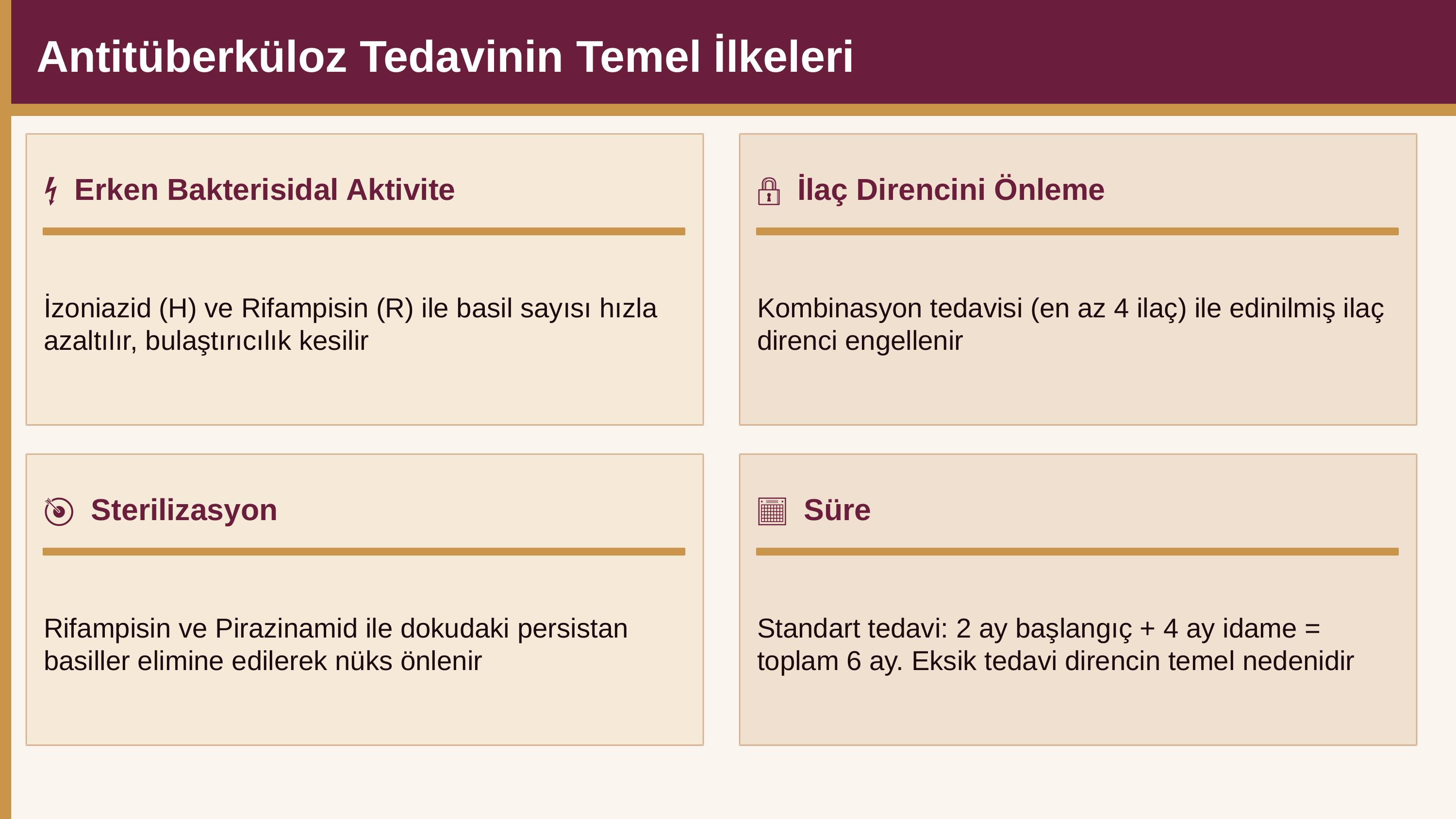

Antitüberküloz Tedavinin Temel İlkeleri

⚡  Erken Bakterisidal Aktivite

🔒  İlaç Direncini Önleme

İzoniazid (H) ve Rifampisin (R) ile basil sayısı hızla azaltılır, bulaştırıcılık kesilir

Kombinasyon tedavisi (en az 4 ilaç) ile edinilmiş ilaç direnci engellenir

🎯  Sterilizasyon

📅  Süre

Rifampisin ve Pirazinamid ile dokudaki persistan basiller elimine edilerek nüks önlenir

Standart tedavi: 2 ay başlangıç + 4 ay idame = toplam 6 ay. Eksik tedavi direncin temel nedenidir